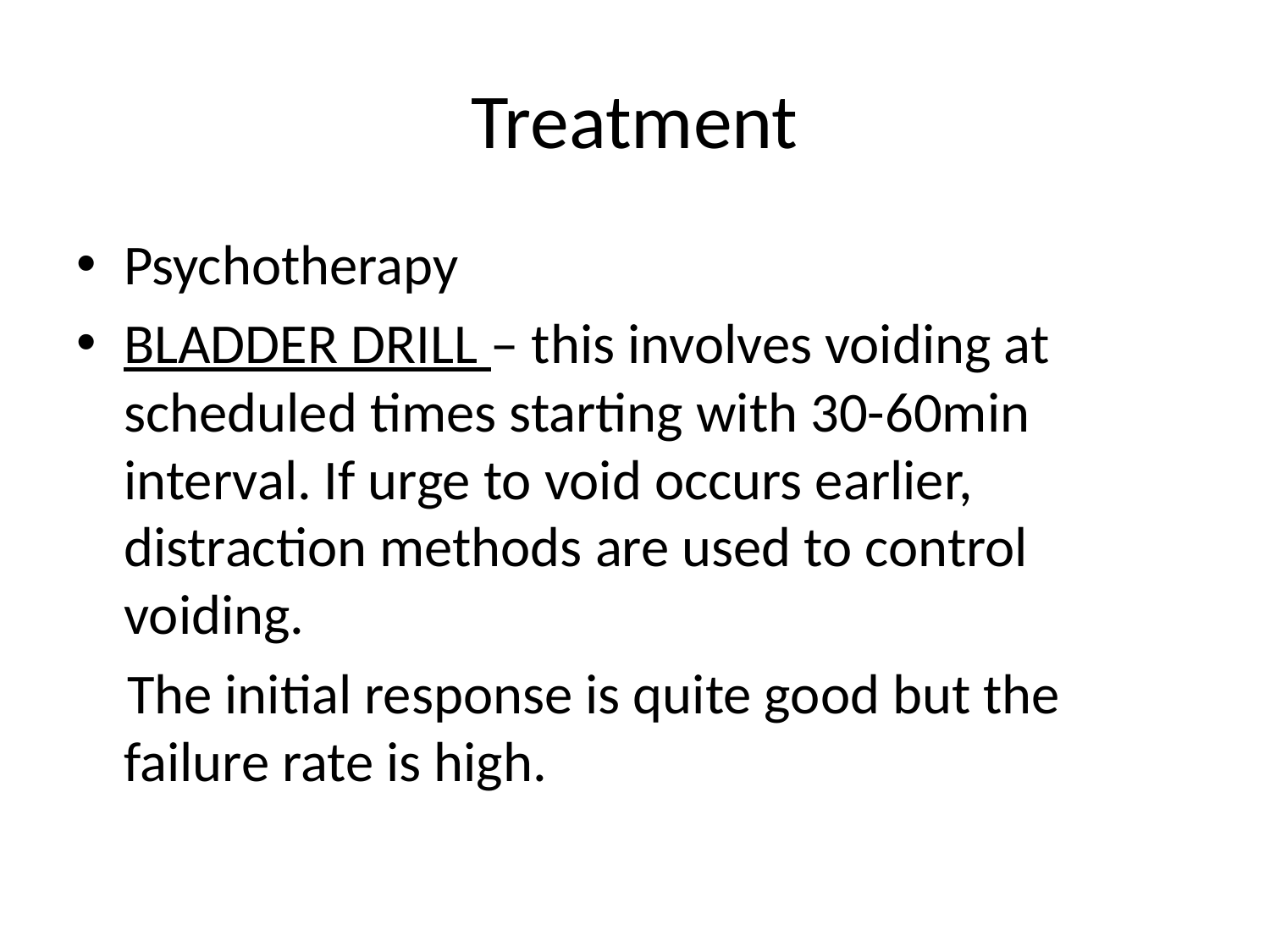

# Treatment
Psychotherapy
BLADDER DRILL – this involves voiding at scheduled times starting with 30-60min interval. If urge to void occurs earlier, distraction methods are used to control voiding.
    The initial response is quite good but the failure rate is high.